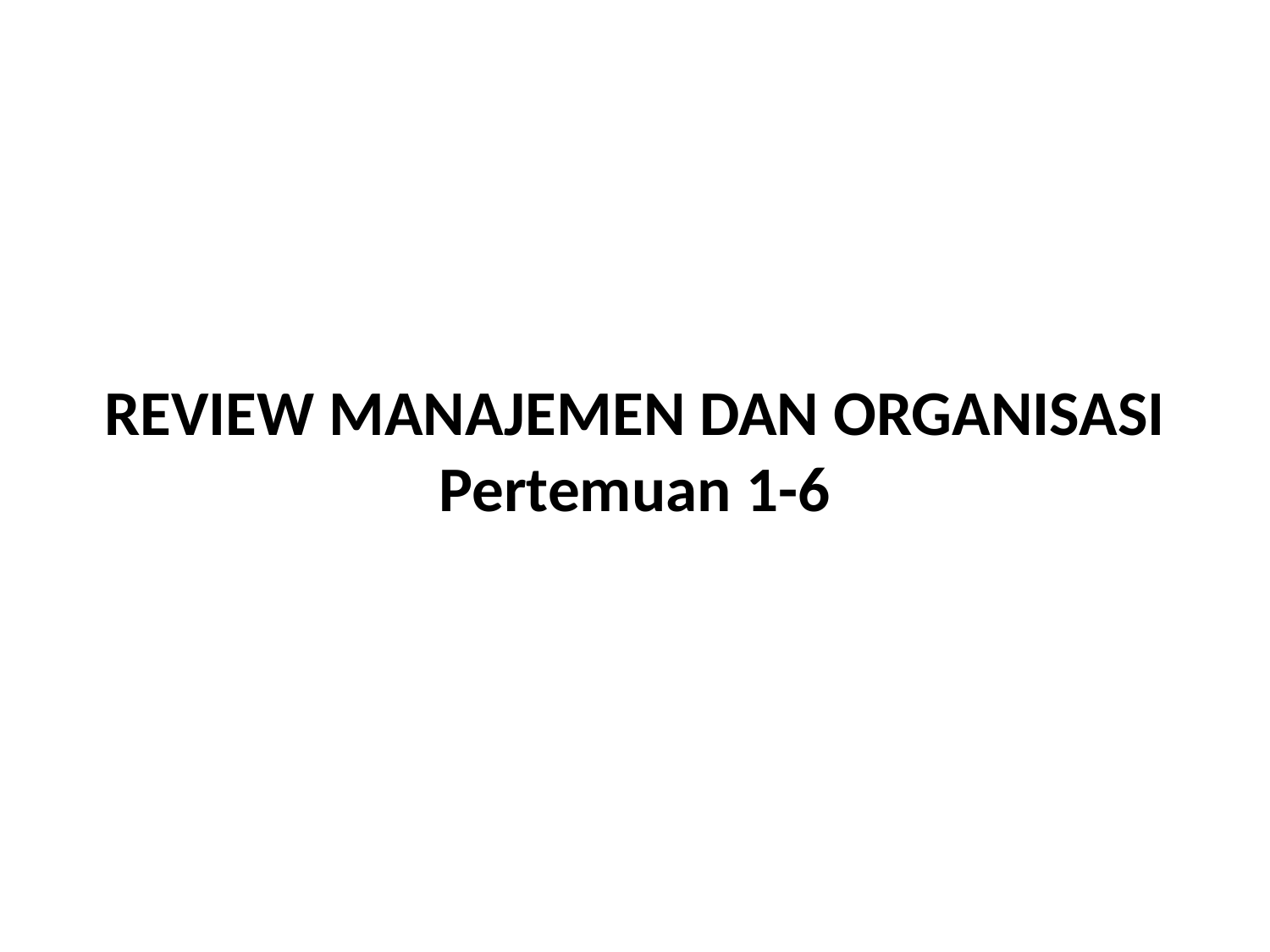

# REVIEW MANAJEMEN DAN ORGANISASI Pertemuan 1-6